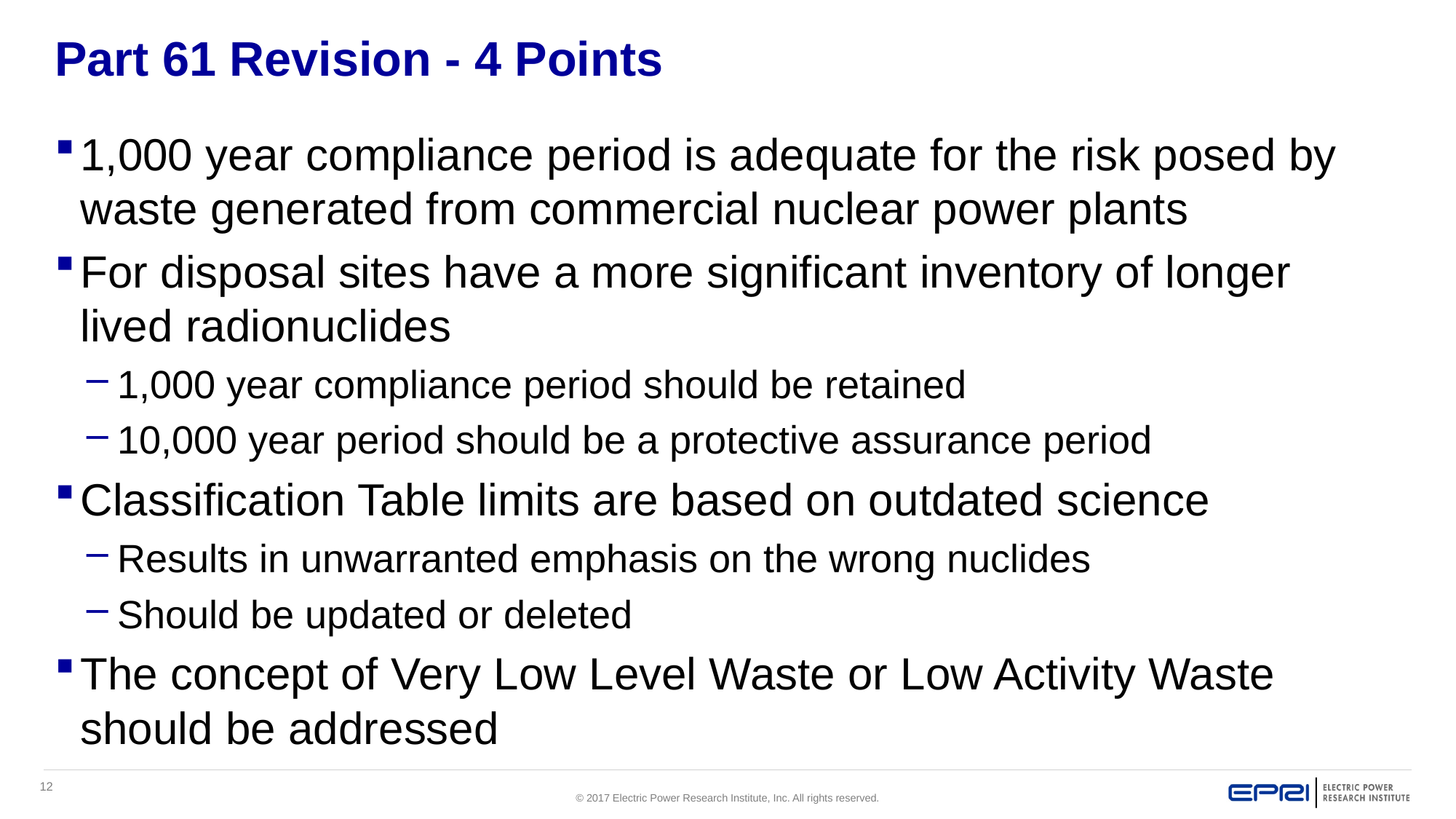

# Part 61 Revision - 4 Points
1,000 year compliance period is adequate for the risk posed by waste generated from commercial nuclear power plants
For disposal sites have a more significant inventory of longer lived radionuclides
1,000 year compliance period should be retained
10,000 year period should be a protective assurance period
Classification Table limits are based on outdated science
Results in unwarranted emphasis on the wrong nuclides
Should be updated or deleted
The concept of Very Low Level Waste or Low Activity Waste should be addressed